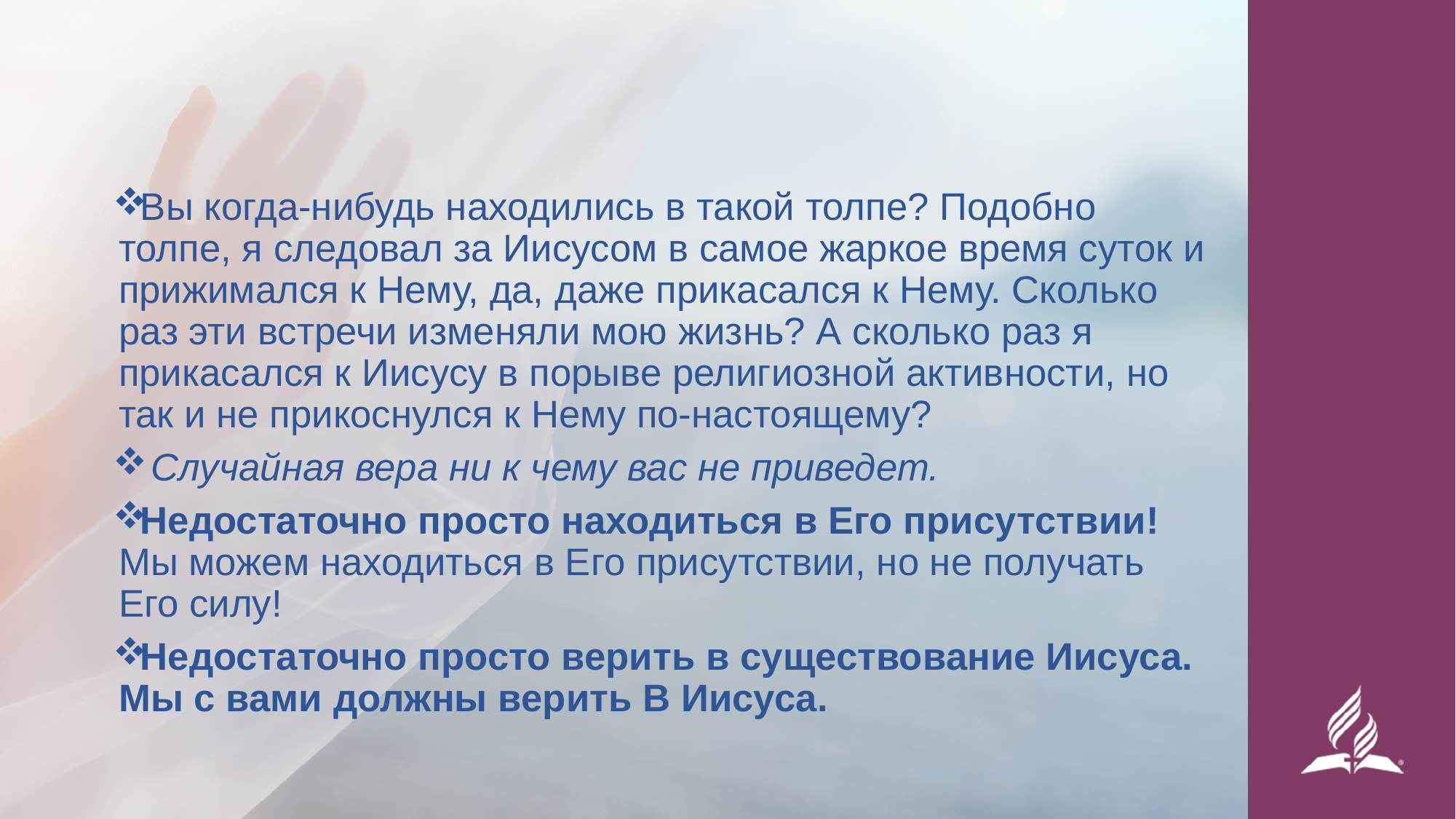

Вы когда-нибудь находились в такой толпе? Подобно толпе, я следовал за Иисусом в самое жаркое время суток и прижимался к Нему, да, даже прикасался к Нему. Сколько раз эти встречи изменяли мою жизнь? А сколько раз я прикасался к Иисусу в порыве религиозной активности, но так и не прикоснулся к Нему по-настоящему?
 Случайная вера ни к чему вас не приведет.
Недостаточно просто находиться в Его присутствии! Мы можем находиться в Его присутствии, но не получать Его силу!
Недостаточно просто верить в существование Иисуса. Мы с вами должны верить В Иисуса.